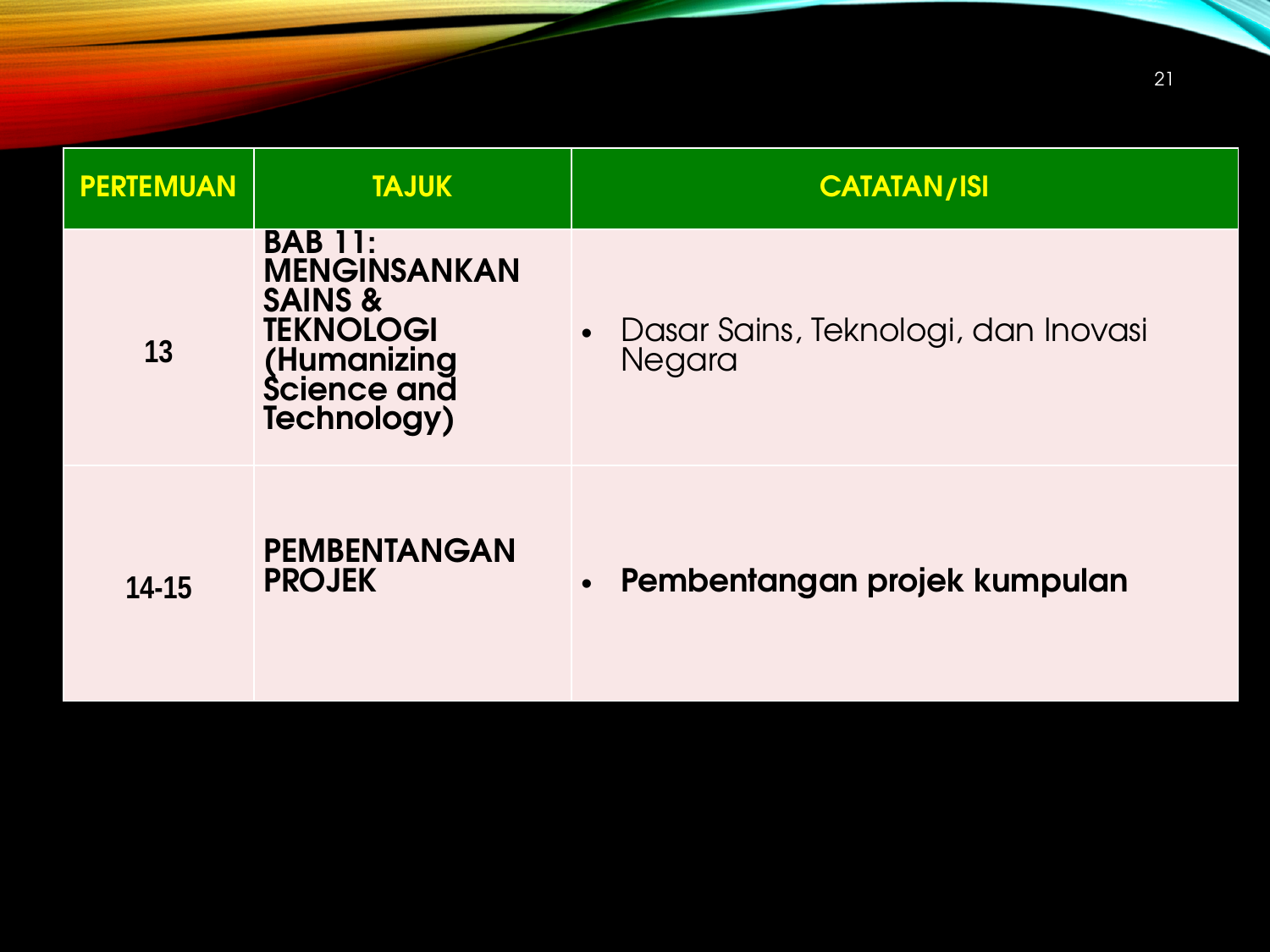

21
| PERTEMUAN | TAJUK | CATATAN/ISI |
| --- | --- | --- |
| 13 | BAB 11: MENGINSANKAN SAINS & TEKNOLOGI (Humanizing Science and Technology) | Dasar Sains, Teknologi, dan Inovasi Negara |
| 14-15 | PEMBENTANGAN PROJEK | Pembentangan projek kumpulan |